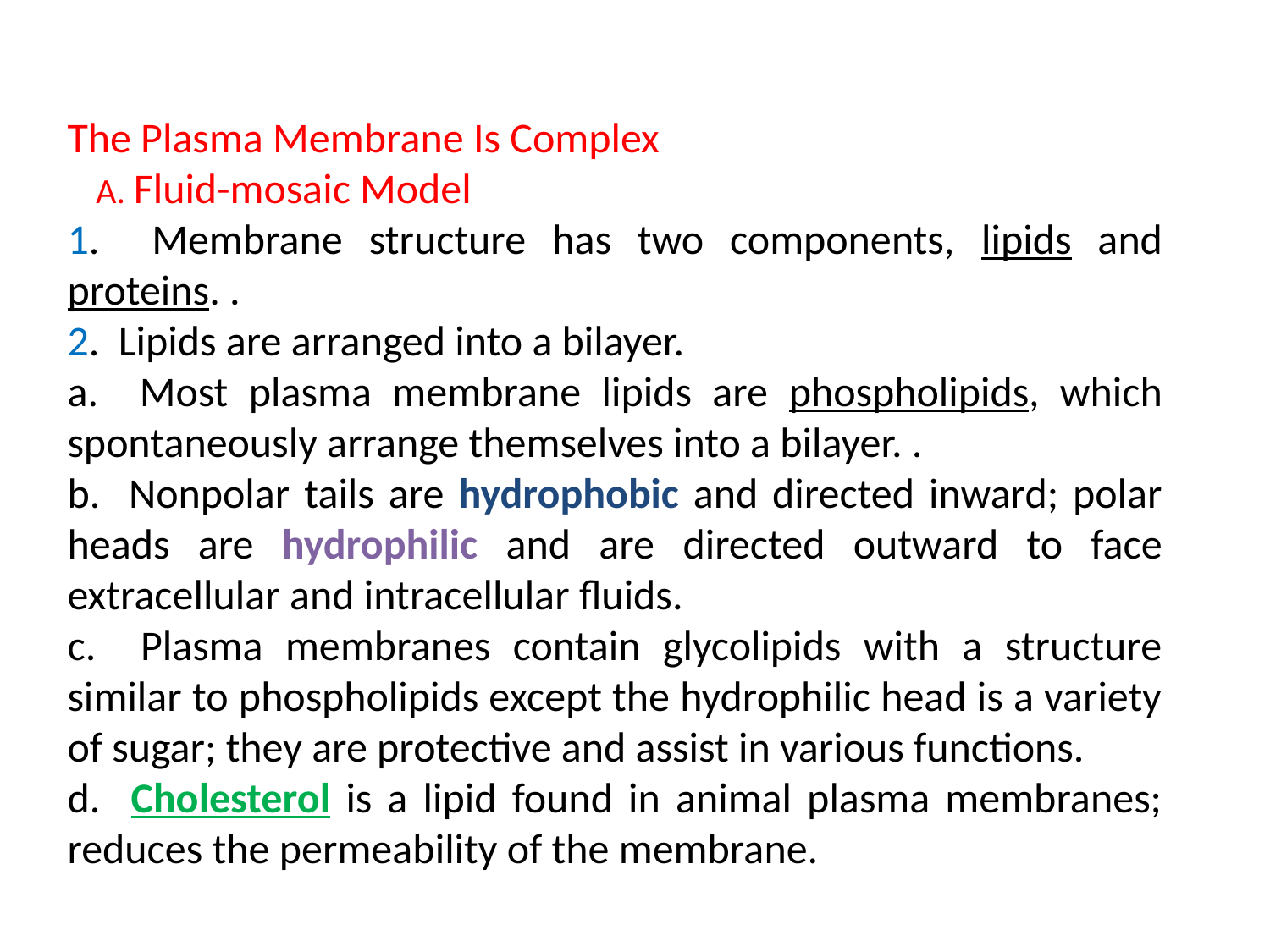

The Plasma Membrane Is Complex                                                        A. Fluid-mosaic Model
1.  Membrane structure has two components, lipids and proteins. .
2.  Lipids are arranged into a bilayer.
a.  Most plasma membrane lipids are phospholipids, which spontaneously arrange themselves into a bilayer. .
b.  Nonpolar tails are hydrophobic and directed inward; polar heads are hydrophilic and are directed outward to face extracellular and intracellular fluids.
c.  Plasma membranes contain glycolipids with a structure similar to phospholipids except the hydrophilic head is a variety of sugar; they are protective and assist in various functions.
d.  Cholesterol is a lipid found in animal plasma membranes; reduces the permeability of the membrane.